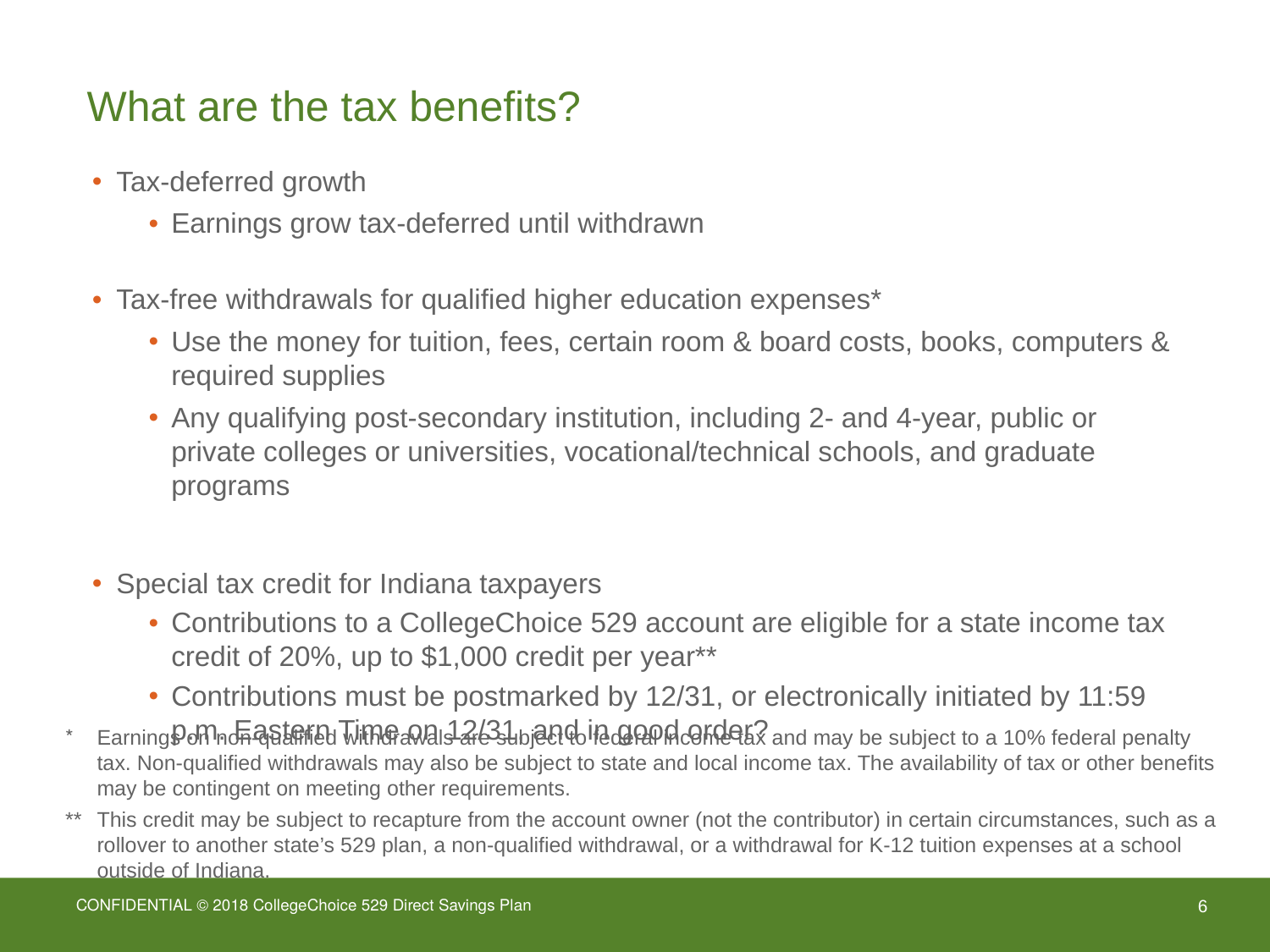

# What are the tax benefits?
Tax-deferred growth
Earnings grow tax-deferred until withdrawn

Tax-free withdrawals for qualified higher education expenses*
Use the money for tuition, fees, certain room & board costs, books, computers & required supplies
Any qualifying post-secondary institution, including 2- and 4-year, public or private colleges or universities, vocational/technical schools, and graduate programs

Special tax credit for Indiana taxpayers
Contributions to a CollegeChoice 529 account are eligible for a state income tax credit of 20%, up to $1,000 credit per year**
Contributions must be postmarked by 12/31, or electronically initiated by 11:59 p.m. Eastern Time on 12/31, and in good order?
* 	Earnings on non-qualified withdrawals are subject to federal income tax and may be subject to a 10% federal penalty tax. Non-qualified withdrawals may also be subject to state and local income tax. The availability of tax or other benefits may be contingent on meeting other requirements.
** 	This credit may be subject to recapture from the account owner (not the contributor) in certain circumstances, such as a rollover to another state’s 529 plan, a non-qualified withdrawal, or a withdrawal for K-12 tuition expenses at a school outside of Indiana.